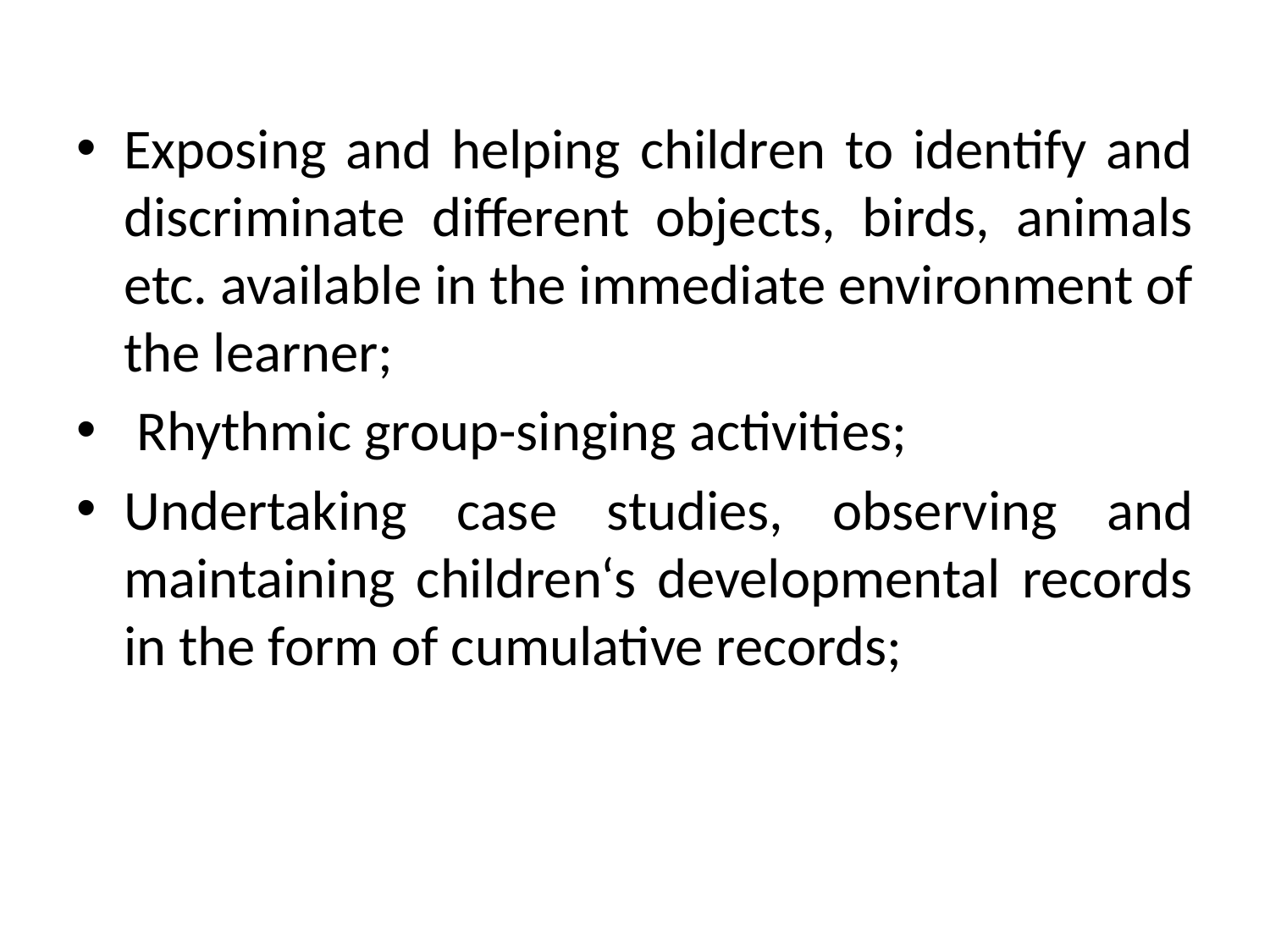

Exposing and helping children to identify and discriminate different objects, birds, animals etc. available in the immediate environment of the learner;
 Rhythmic group-singing activities;
Undertaking case studies, observing and maintaining children‘s developmental records in the form of cumulative records;